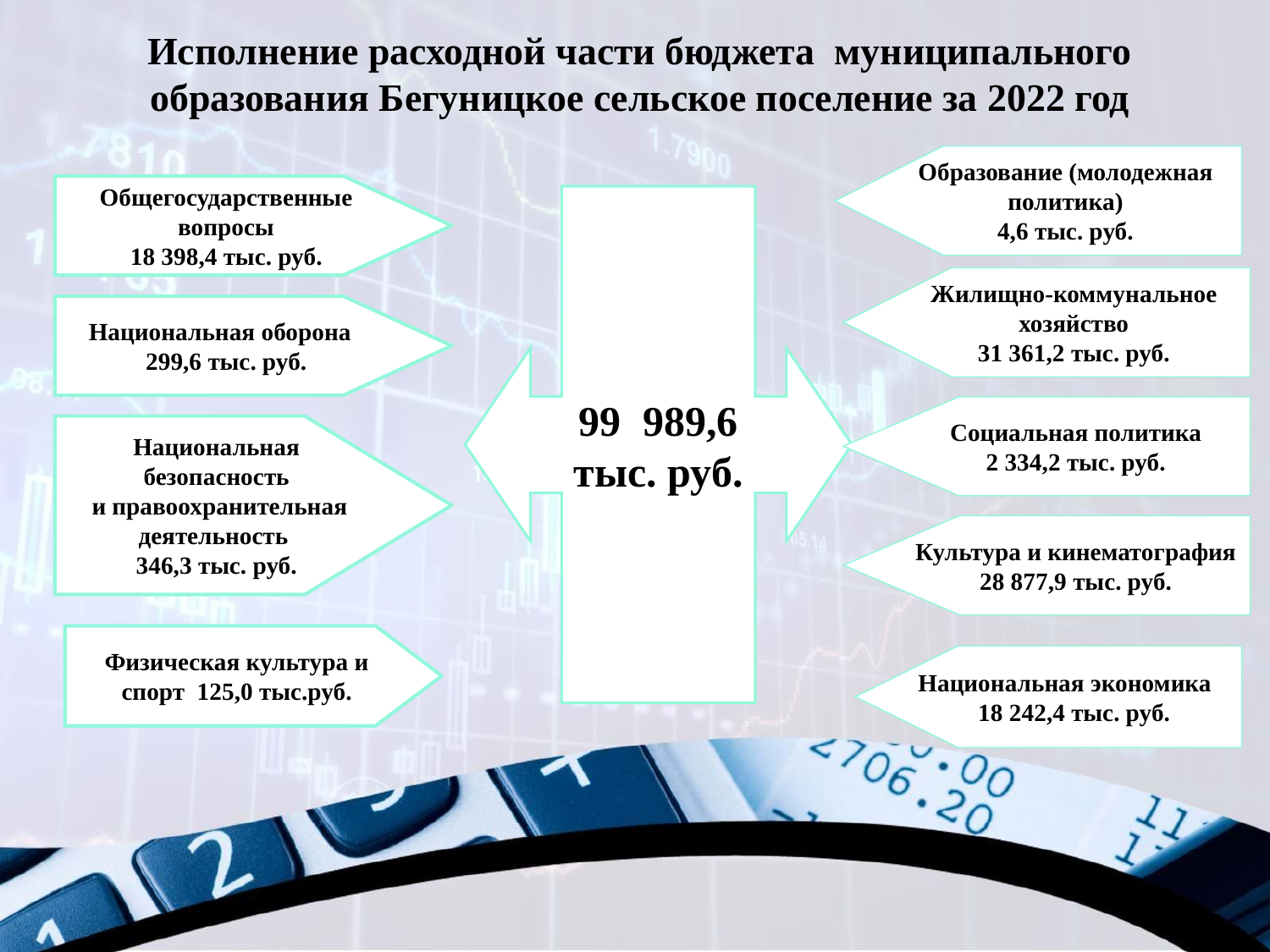

Исполнение расходной части бюджета  муниципального образования Бегуницкое сельское поселение за 2022 год
Образование (молодежная политика)
4,6 тыс. руб.
Общегосударственные вопросы
18 398,4 тыс. руб.
99  989,6
тыс. руб.
Жилищно-коммунальное хозяйство
31 361,2 тыс. руб.
Национальная оборона
299,6 тыс. руб.
Социальная политика
2 334,2 тыс. руб.
Национальная безопасность
 и правоохранительная деятельность
346,3 тыс. руб.
Культура и кинематография
28 877,9 тыс. руб.
Физическая культура и спорт  125,0 тыс.руб.
Национальная экономика
18 242,4 тыс. руб.